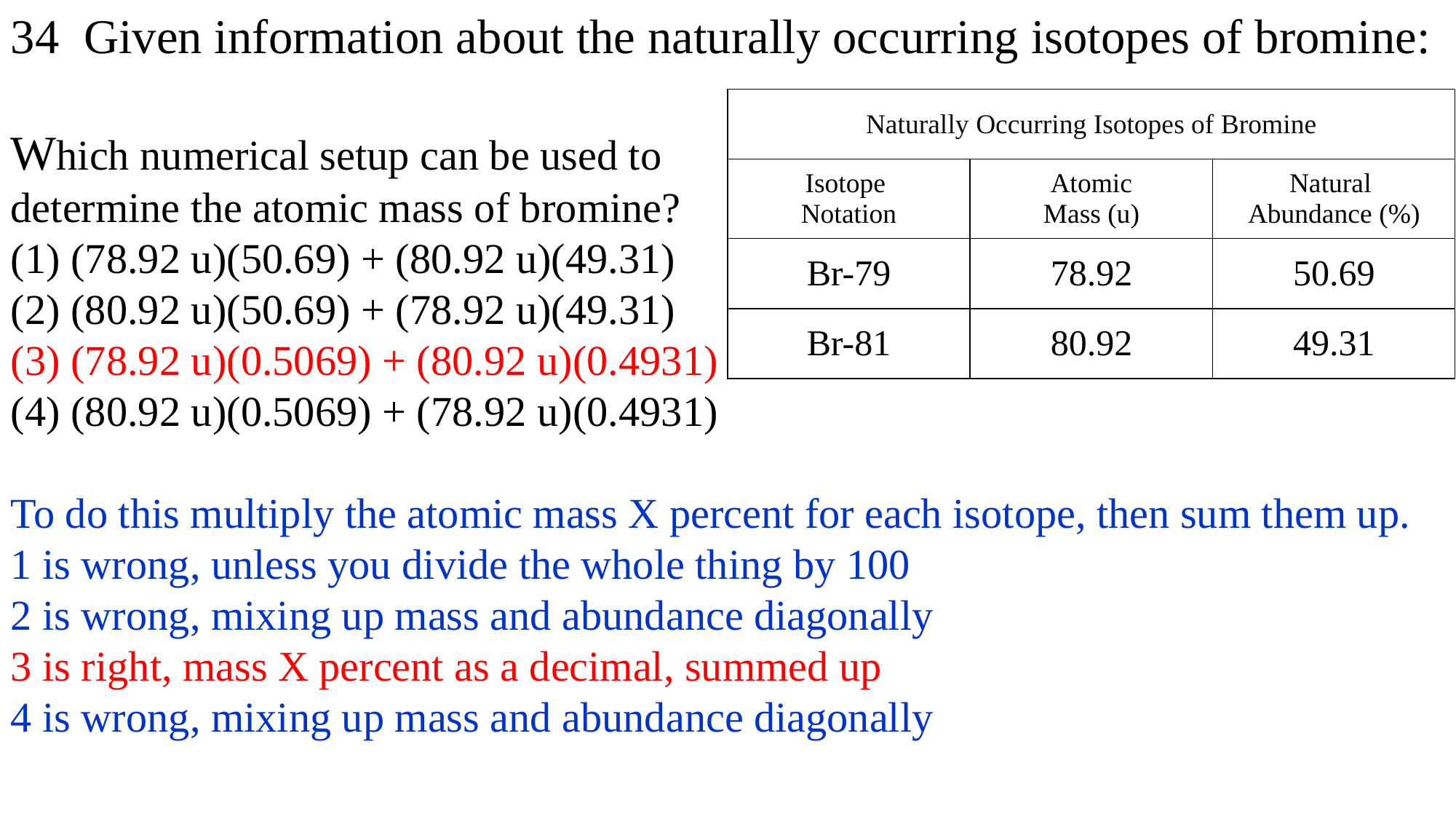

34  Given information about the naturally occurring isotopes of bromine:
Which numerical setup can be used to
determine the atomic mass of bromine?
(1) (78.92 u)(50.69) + (80.92 u)(49.31)
(2) (80.92 u)(50.69) + (78.92 u)(49.31)
(3) (78.92 u)(0.5069) + (80.92 u)(0.4931)
(4) (80.92 u)(0.5069) + (78.92 u)(0.4931)
To do this multiply the atomic mass X percent for each isotope, then sum them up.
1 is wrong, unless you divide the whole thing by 100
2 is wrong, mixing up mass and abundance diagonally
3 is right, mass X percent as a decimal, summed up
4 is wrong, mixing up mass and abundance diagonally

| Naturally Occurring Isotopes of Bromine |  |  |
| --- | --- | --- |
| Isotope Notation | Atomic Mass (u) | Natural Abundance (%) |
| Br-79 | 78.92 | 50.69 |
| Br-81 | 80.92 | 49.31 |